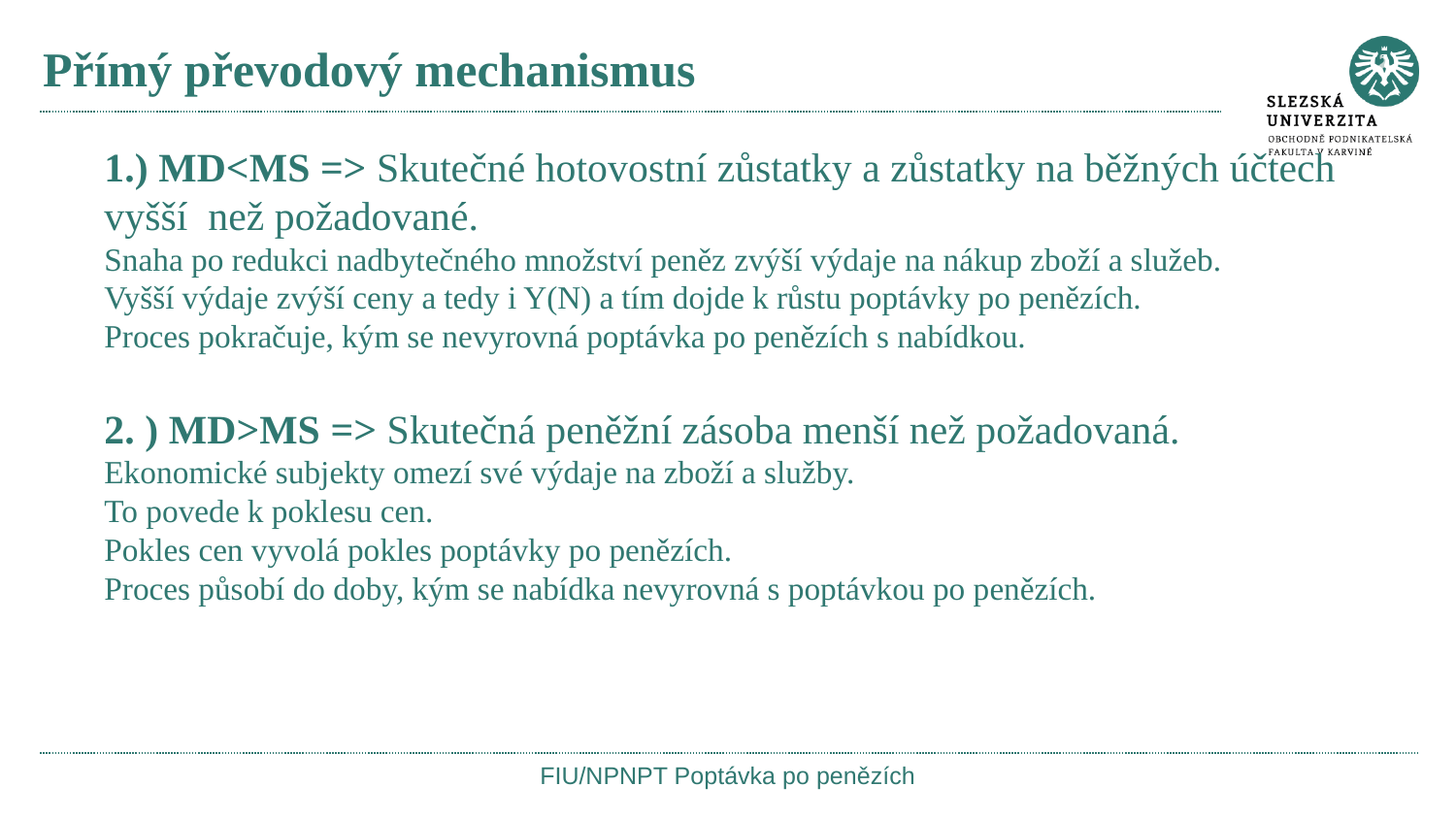

# Přímý převodový mechanismus
1.) MD<MS => Skutečné hotovostní zůstatky a zůstatky na běžných účtech vyšší  než požadované.
Snaha po redukci nadbytečného množství peněz zvýší výdaje na nákup zboží a služeb.
Vyšší výdaje zvýší ceny a tedy i Y(N) a tím dojde k růstu poptávky po penězích.
Proces pokračuje, kým se nevyrovná poptávka po penězích s nabídkou.

2. ) MD>MS => Skutečná peněžní zásoba menší než požadovaná.
Ekonomické subjekty omezí své výdaje na zboží a služby.
To povede k poklesu cen.
Pokles cen vyvolá pokles poptávky po penězích.
Proces působí do doby, kým se nabídka nevyrovná s poptávkou po penězích.
FIU/NPNPT Poptávka po penězích